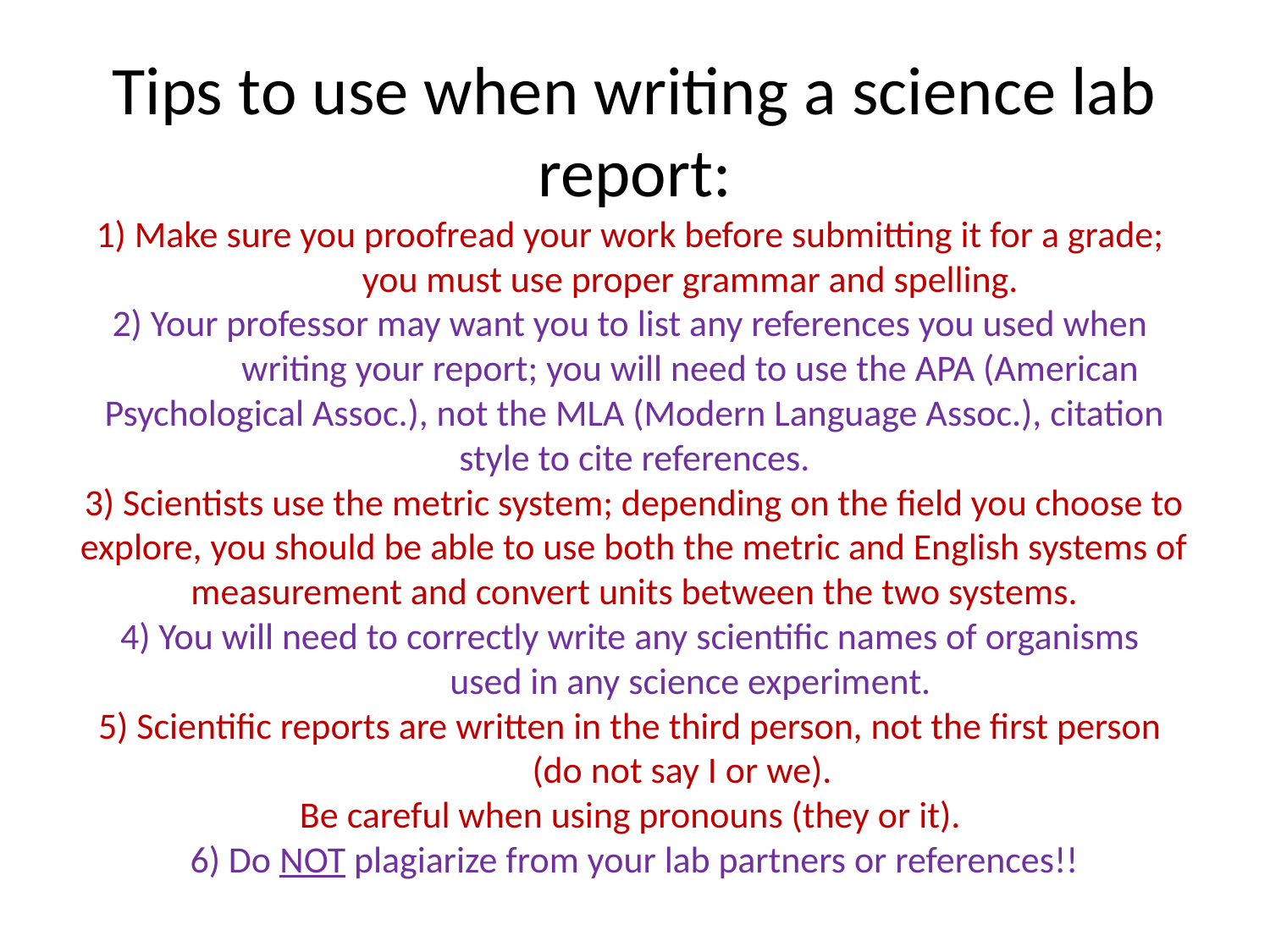

# Tips to use when writing a science lab report: 1) Make sure you proofread your work before submitting it for a grade; 	you must use proper grammar and spelling. 2) Your professor may want you to list any references you used when 	writing your report; you will need to use the APA (American Psychological Assoc.), not the MLA (Modern Language Assoc.), citation style to cite references. 3) Scientists use the metric system; depending on the field you choose to explore, you should be able to use both the metric and English systems of measurement and convert units between the two systems. 4) You will need to correctly write any scientific names of organisms 	used in any science experiment. 5) Scientific reports are written in the third person, not the first person 	(do not say I or we). Be careful when using pronouns (they or it). 6) Do NOT plagiarize from your lab partners or references!!